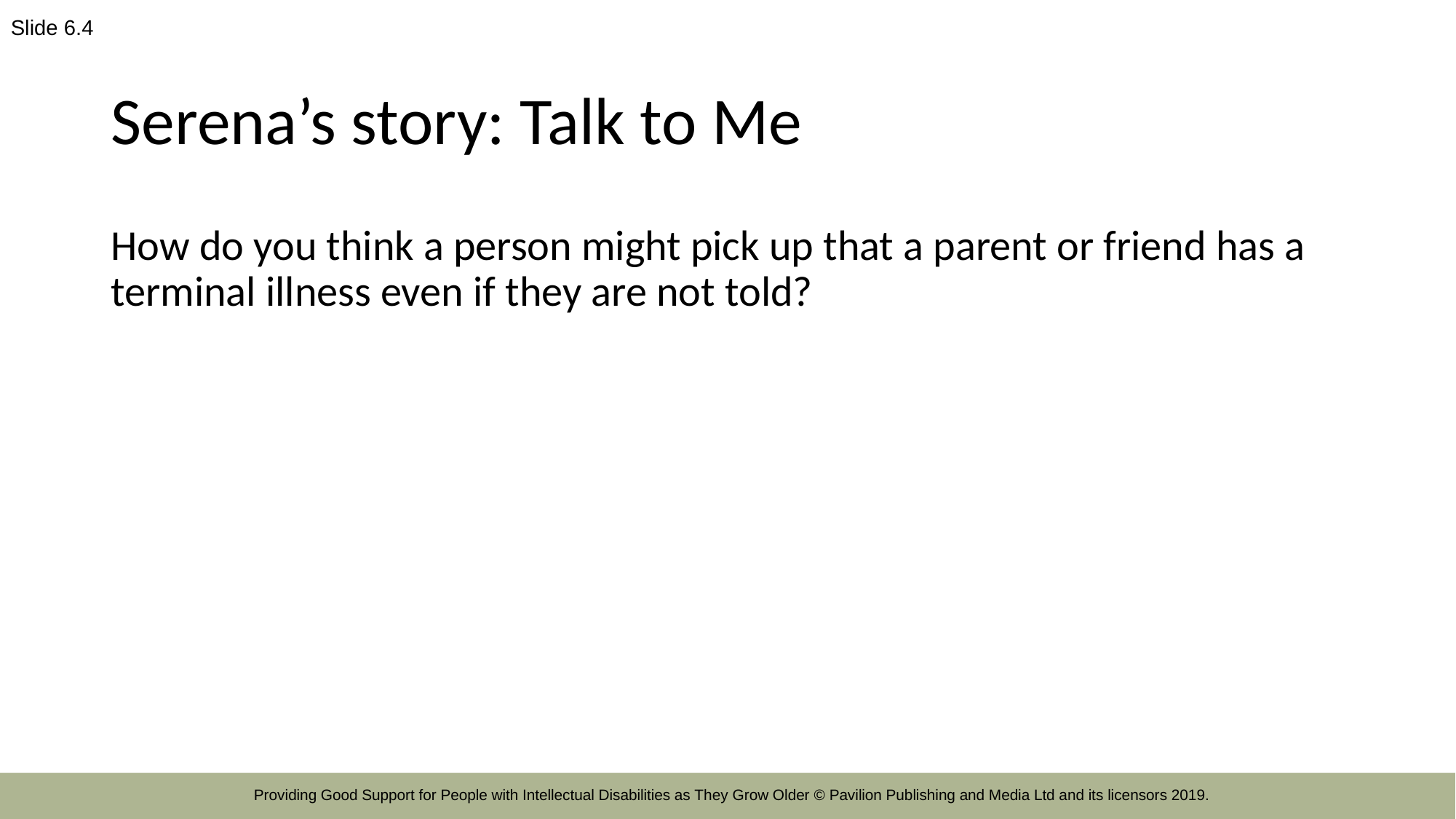

Slide 6.4
# Serena’s story: Talk to Me
How do you think a person might pick up that a parent or friend has a terminal illness even if they are not told?